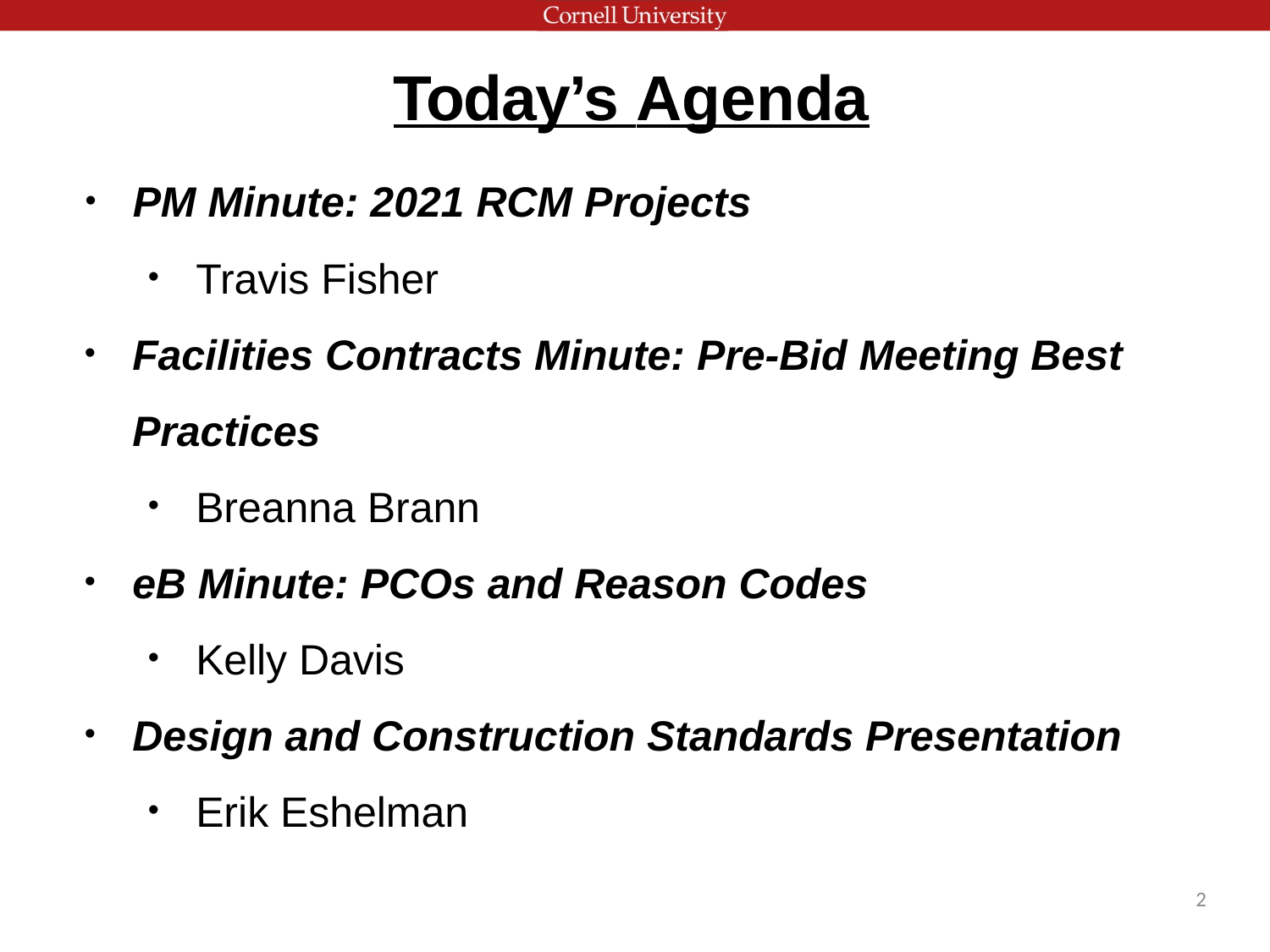

# Today’s Agenda
PM Minute: 2021 RCM Projects
Travis Fisher
Facilities Contracts Minute: Pre-Bid Meeting Best Practices
Breanna Brann
eB Minute: PCOs and Reason Codes
Kelly Davis
Design and Construction Standards Presentation
Erik Eshelman
2